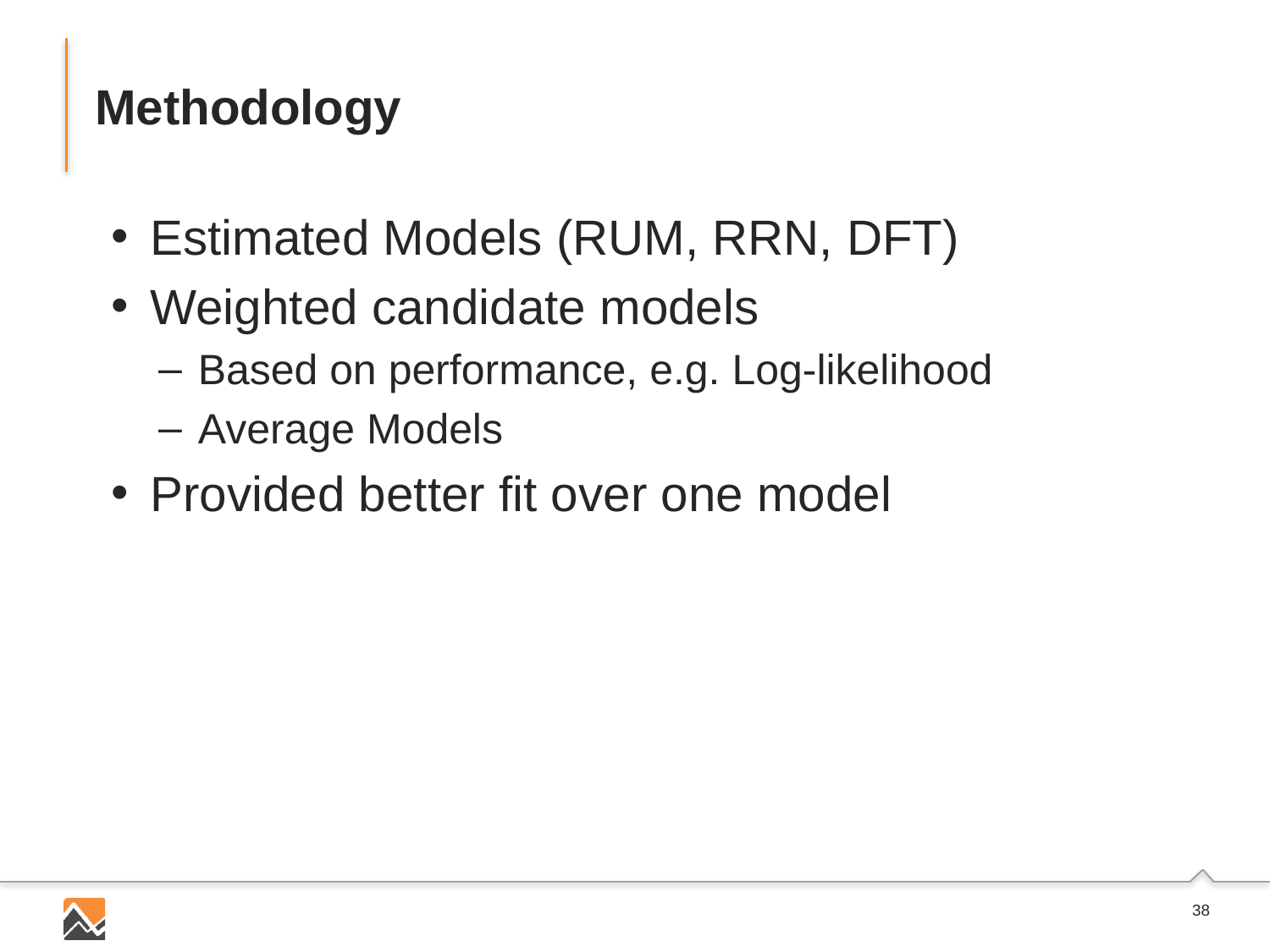

# Methodology
Estimated Models (RUM, RRN, DFT)
Weighted candidate models
Based on performance, e.g. Log-likelihood
Average Models
Provided better fit over one model